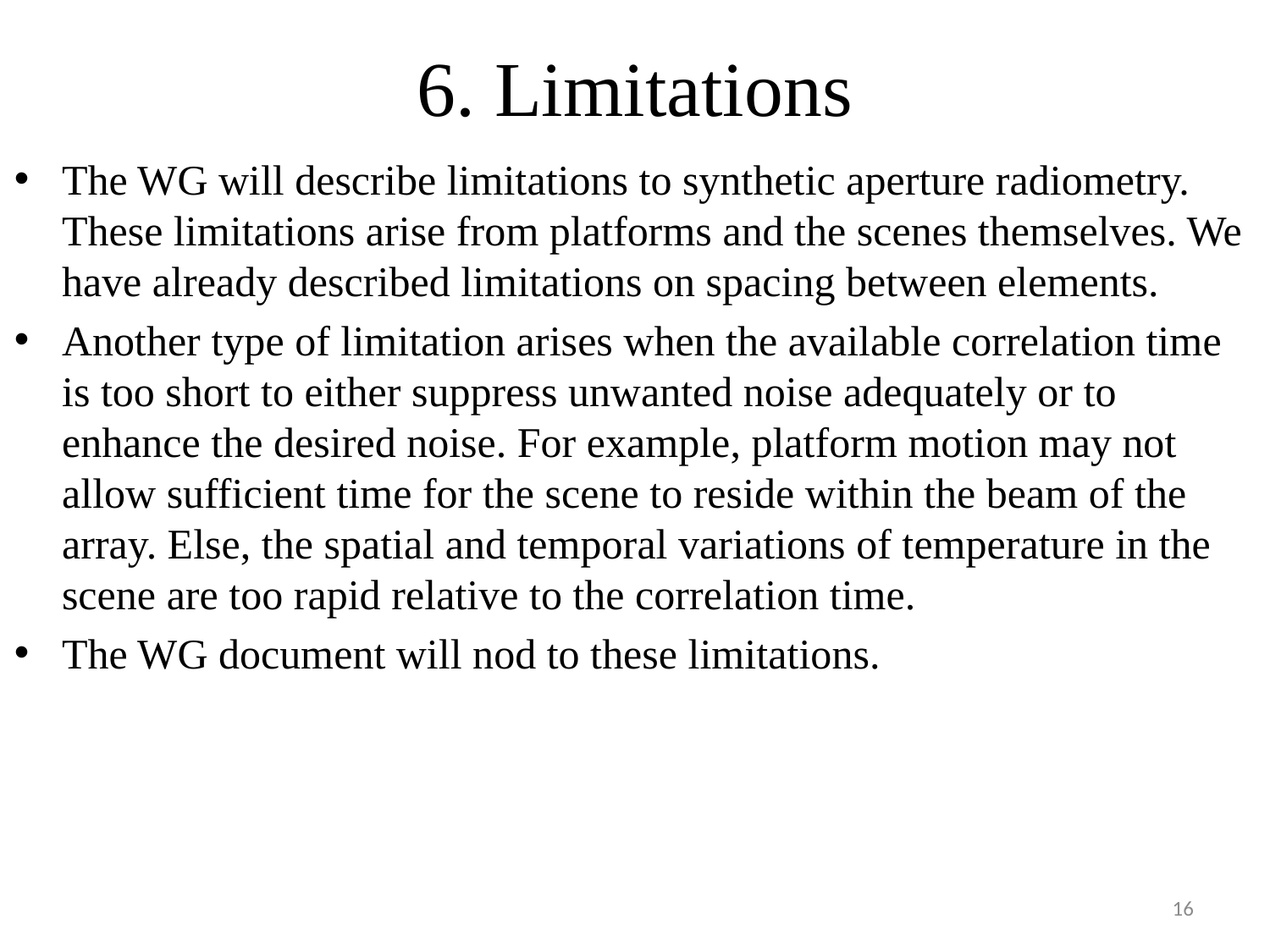

# 6. Limitations
The WG will describe limitations to synthetic aperture radiometry.  These limitations arise from platforms and the scenes themselves. We have already described limitations on spacing between elements.
Another type of limitation arises when the available correlation time is too short to either suppress unwanted noise adequately or to enhance the desired noise. For example, platform motion may not allow sufficient time for the scene to reside within the beam of the array. Else, the spatial and temporal variations of temperature in the scene are too rapid relative to the correlation time.
The WG document will nod to these limitations.

16